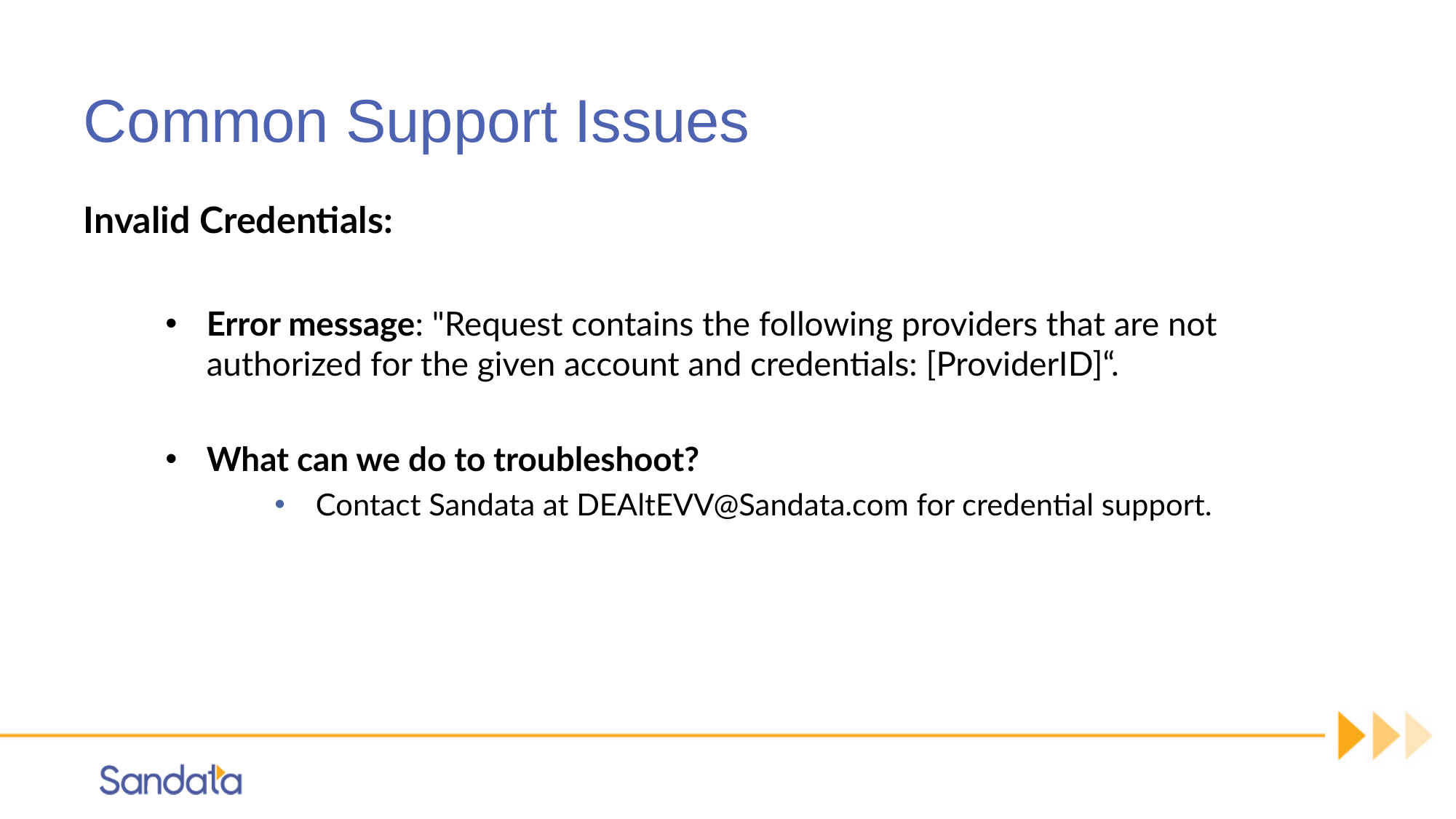

# Common Support Issues
Invalid Credentials:

Error message: "Request contains the following providers that are not authorized for the given account and credentials: [ProviderID]“.

What can we do to troubleshoot?
Contact Sandata at DEAltEVV@Sandata.com for credential support.